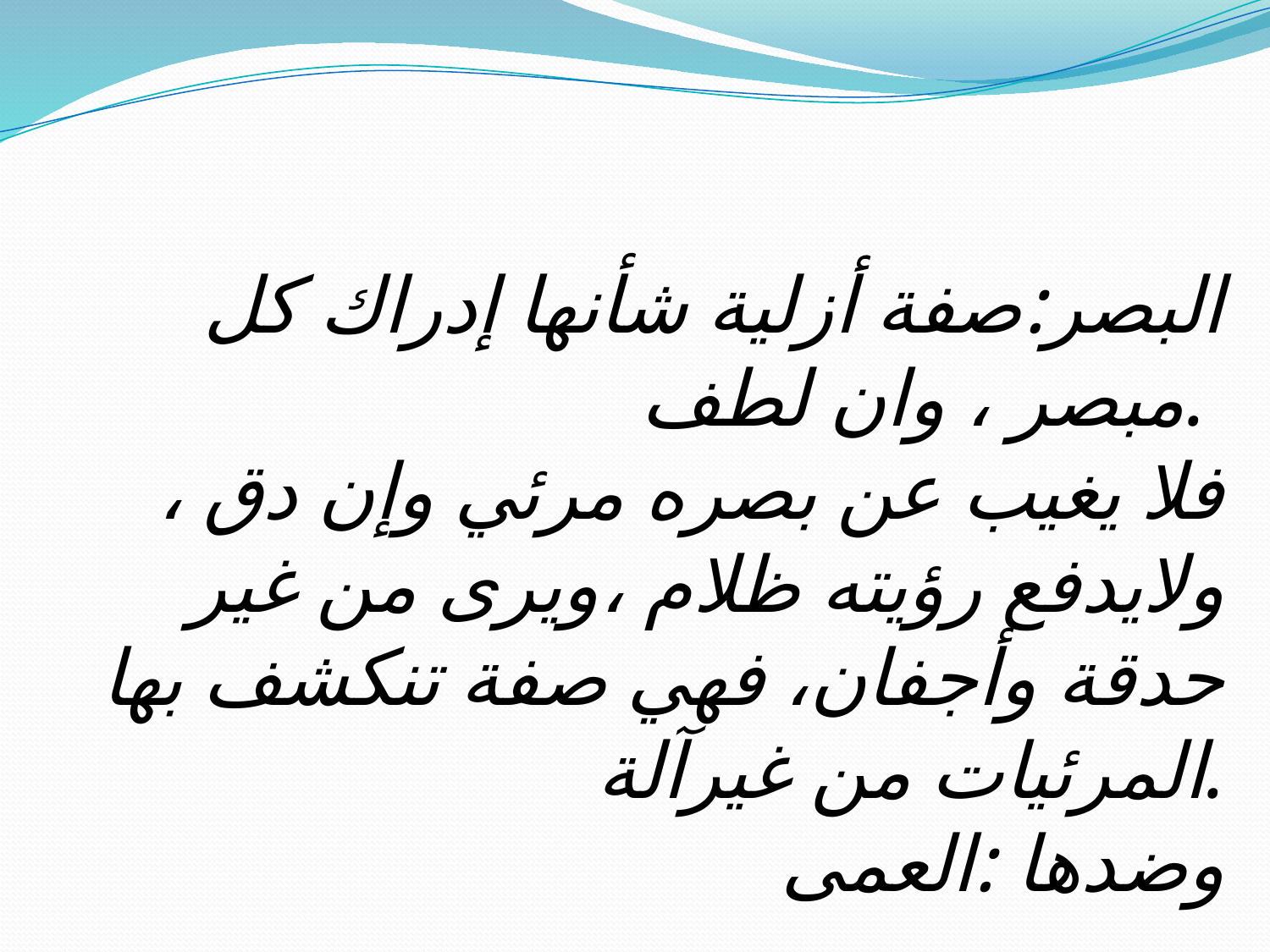

#

	البصر:صفة أزلية شأنها إدراك كل مبصر ، وان لطف.
 فلا يغيب عن بصره مرئي وإن دق ، ولايدفع رؤيته ظلام ،ويرى من غير حدقة وأجفان، فهي صفة تنكشف بها المرئيات من غيرآلة.
	وضدها :العمى